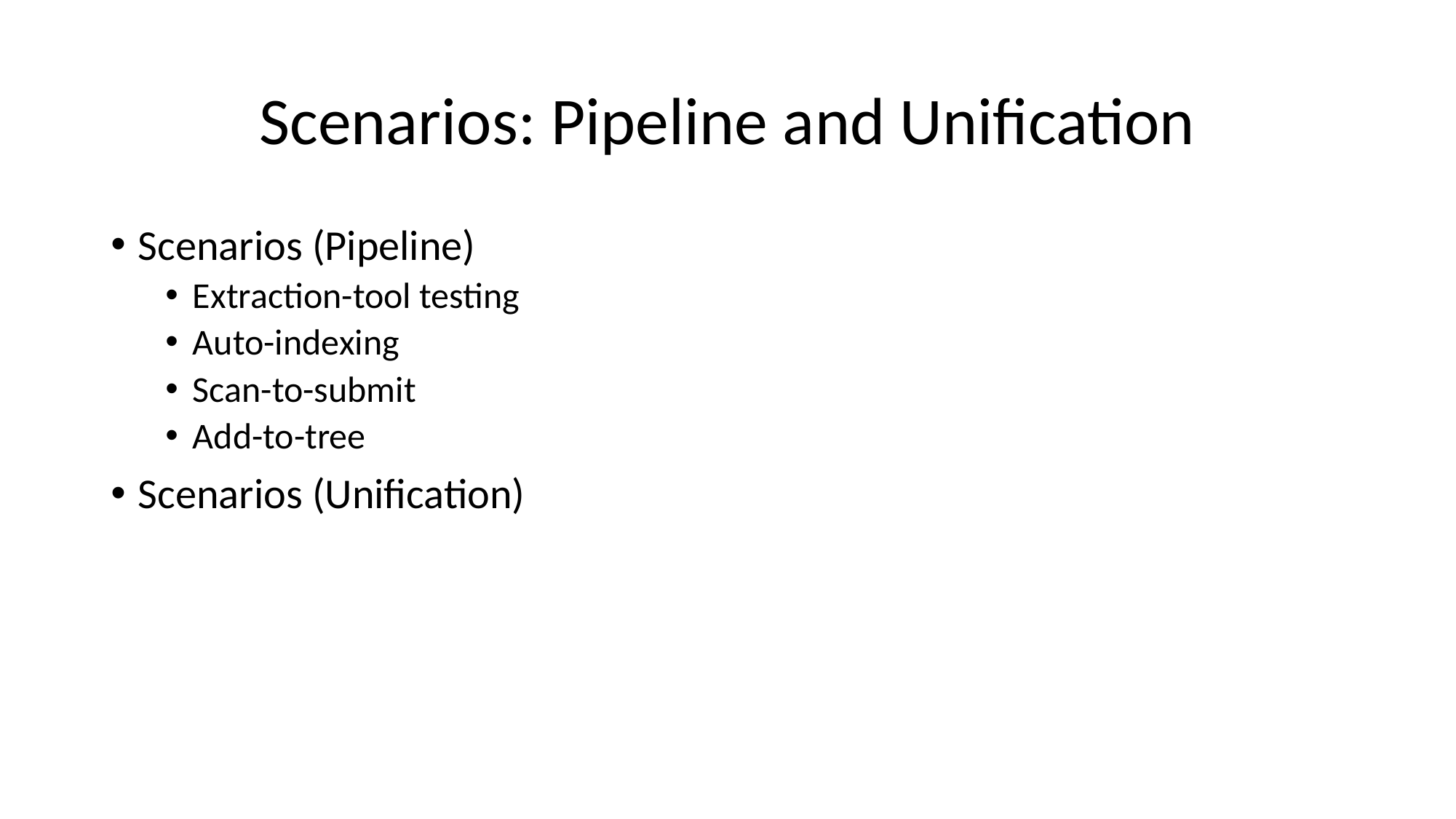

# Scenarios: Pipeline and Unification
Scenarios (Pipeline)
Extraction-tool testing
Auto-indexing
Scan-to-submit
Add-to-tree
Scenarios (Unification)